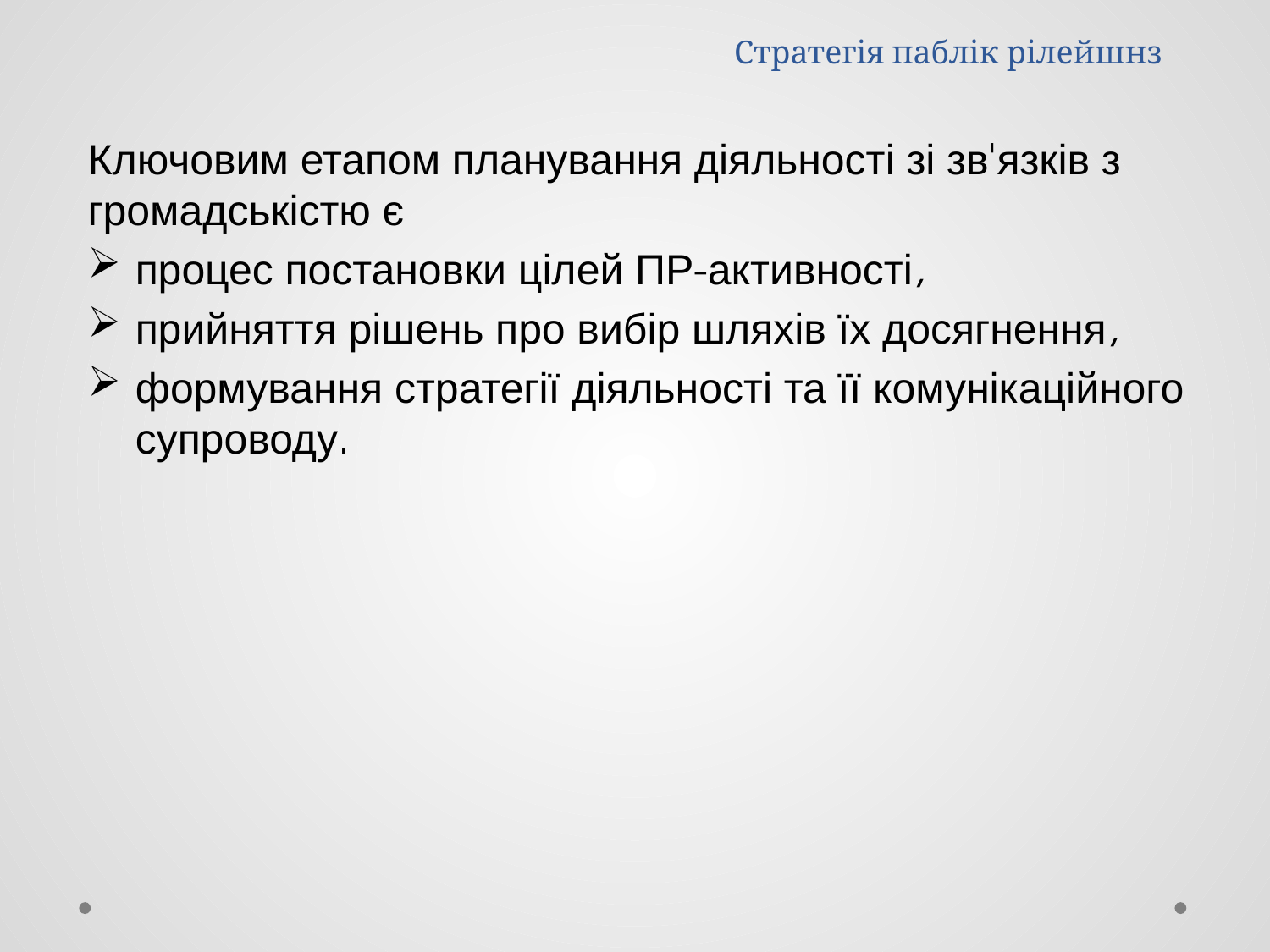

# Стратегія паблік рілейшнз
Ключовим етапом планування діяльності зі зв'язків з громадськістю є
процес постановки цілей ПР-активності,
прийняття рішень про вибір шляхів їх досягнення,
формування стратегії діяльності та її комунікаційного супроводу.